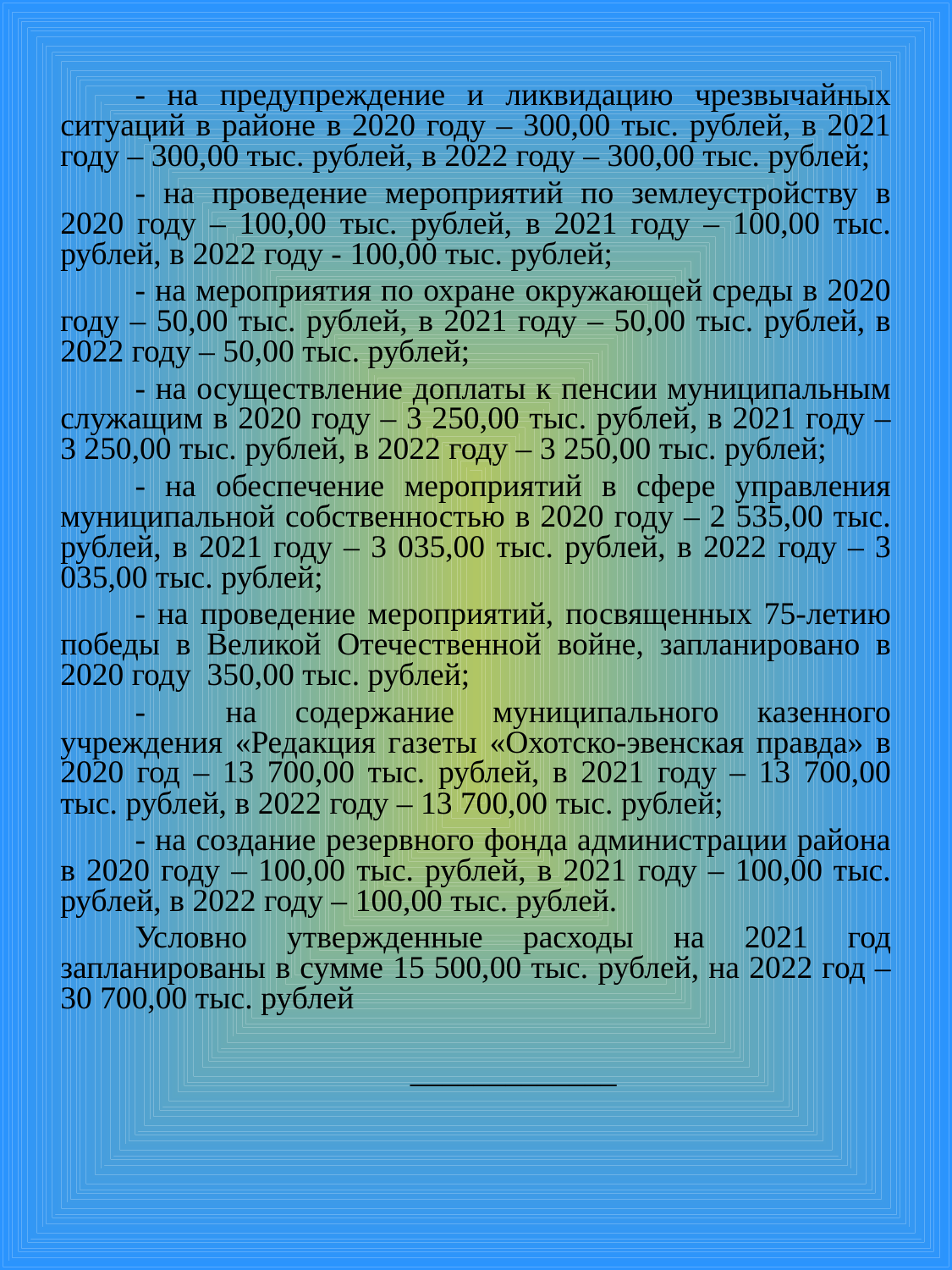

- на предупреждение и ликвидацию чрезвычайных ситуаций в районе в 2020 году – 300,00 тыс. рублей, в 2021 году – 300,00 тыс. рублей, в 2022 году – 300,00 тыс. рублей;
- на проведение мероприятий по землеустройству в 2020 году – 100,00 тыс. рублей, в 2021 году – 100,00 тыс. рублей, в 2022 году - 100,00 тыс. рублей;
- на мероприятия по охране окружающей среды в 2020 году – 50,00 тыс. рублей, в 2021 году – 50,00 тыс. рублей, в 2022 году – 50,00 тыс. рублей;
- на осуществление доплаты к пенсии муниципальным служащим в 2020 году – 3 250,00 тыс. рублей, в 2021 году – 3 250,00 тыс. рублей, в 2022 году – 3 250,00 тыс. рублей;
- на обеспечение мероприятий в сфере управления муниципальной собственностью в 2020 году – 2 535,00 тыс. рублей, в 2021 году – 3 035,00 тыс. рублей, в 2022 году – 3 035,00 тыс. рублей;
- на проведение мероприятий, посвященных 75-летию победы в Великой Отечественной войне, запланировано в 2020 году  350,00 тыс. рублей;
-	 на содержание муниципального казенного учреждения «Редакция газеты «Охотско-эвенская правда» в 2020 год – 13 700,00 тыс. рублей, в 2021 году – 13 700,00 тыс. рублей, в 2022 году – 13 700,00 тыс. рублей;
- на создание резервного фонда администрации района в 2020 году – 100,00 тыс. рублей, в 2021 году – 100,00 тыс. рублей, в 2022 году – 100,00 тыс. рублей.
Условно утвержденные расходы на 2021 год запланированы в сумме 15 500,00 тыс. рублей, на 2022 год – 30 700,00 тыс. рублей

_____________